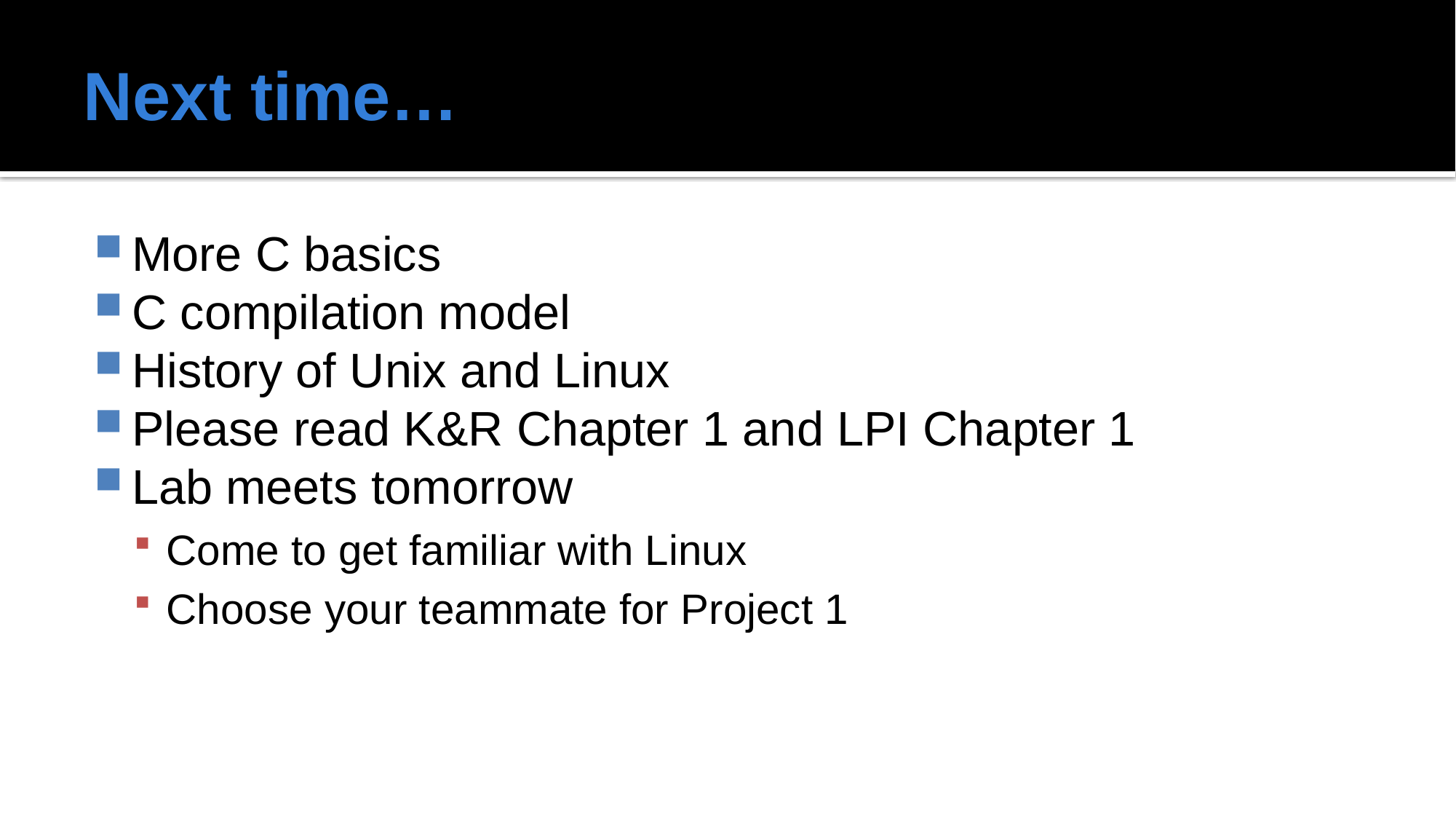

# Next time…
More C basics
C compilation model
History of Unix and Linux
Please read K&R Chapter 1 and LPI Chapter 1
Lab meets tomorrow
Come to get familiar with Linux
Choose your teammate for Project 1